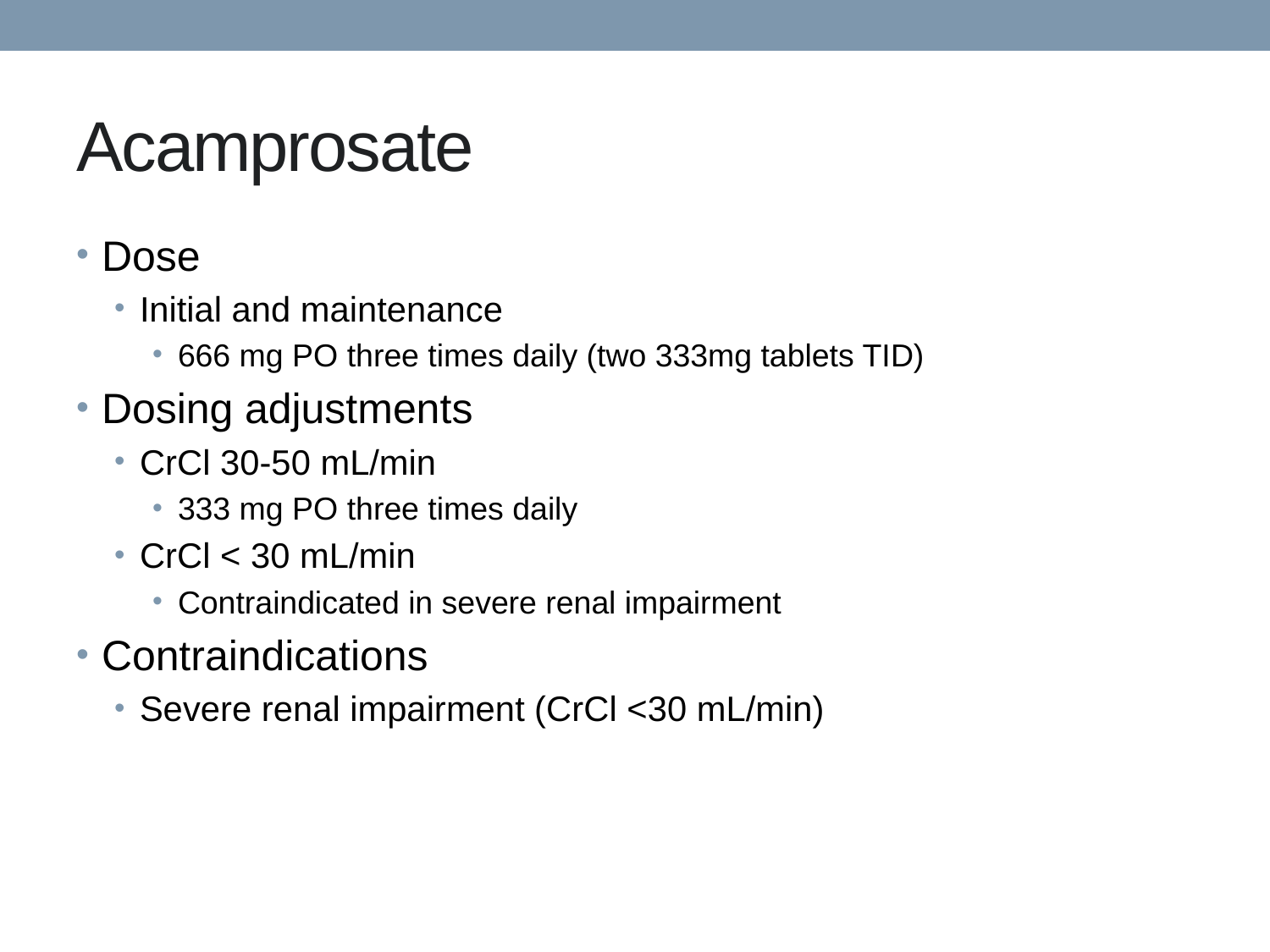

# Acamprosate
Dose
Initial and maintenance
666 mg PO three times daily (two 333mg tablets TID)
Dosing adjustments
CrCl 30-50 mL/min
333 mg PO three times daily
CrCl < 30 mL/min
Contraindicated in severe renal impairment
Contraindications
Severe renal impairment (CrCl <30 mL/min)